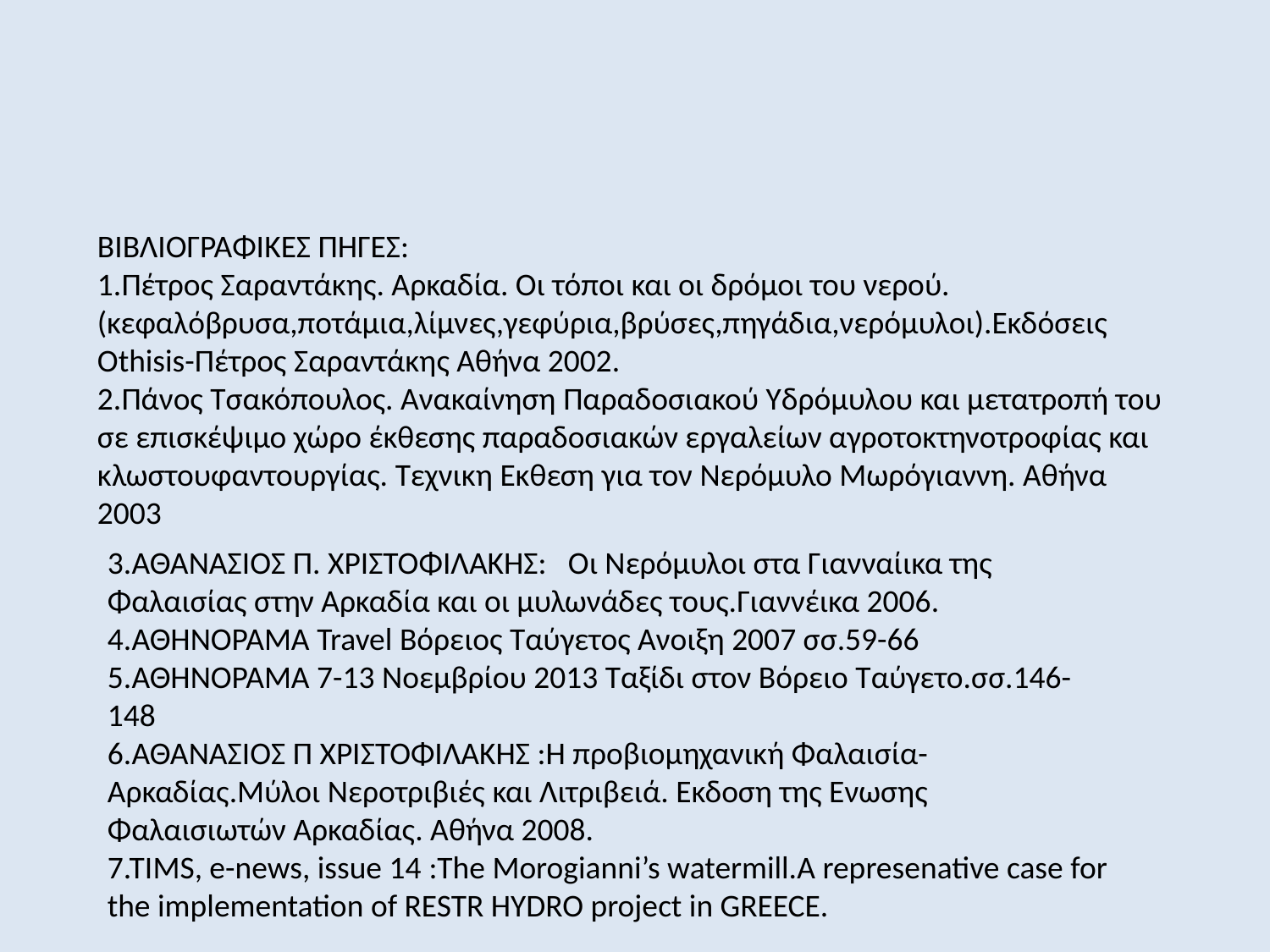

ΒΙΒΛΙΟΓΡΑΦΙΚΕΣ ΠΗΓΕΣ:
1.Πέτρος Σαραντάκης. Αρκαδία. Οι τόποι και οι δρόμοι του νερού. (κεφαλόβρυσα,ποτάμια,λίμνες,γεφύρια,βρύσες,πηγάδια,νερόμυλοι).Εκδόσεις Othisis-Πέτρος Σαραντάκης Αθήνα 2002.
2.Πάνος Τσακόπουλος. Ανακαίνηση Παραδοσιακού Υδρόμυλου και μετατροπή του σε επισκέψιμο χώρο έκθεσης παραδοσιακών εργαλείων αγροτοκτηνοτροφίας και κλωστουφαντουργίας. Τεχνικη Εκθεση για τον Νερόμυλο Μωρόγιαννη. Αθήνα 2003

3.ΑΘΑΝΑΣΙΟΣ Π. ΧΡΙΣΤΟΦΙΛΑΚΗΣ:   Οι Νερόμυλοι στα Γιανναίικα της Φαλαισίας στην Αρκαδία και οι μυλωνάδες τους.Γιαννέικα 2006.
4.ΑΘΗΝΟΡΑΜΑ Travel Βόρειος Ταύγετος Ανοιξη 2007 σσ.59-66
5.ΑΘΗΝΟΡΑΜΑ 7-13 Νοεμβρίου 2013 Ταξίδι στον Βόρειο Ταύγετο.σσ.146-148
6.ΑΘΑΝΑΣΙΟΣ Π ΧΡΙΣΤΟΦΙΛΑΚΗΣ :Η προβιομηχανική Φαλαισία-Αρκαδίας.Μύλοι Νεροτριβιές και Λιτριβειά. Εκδοση της Ενωσης Φαλαισιωτών Αρκαδίας. Αθήνα 2008.
7.ΤΙMS, e-news, issue 14 :The Morogianni’s watermill.A represenative case for the implementation of RESTR HYDRO project in GREECE.